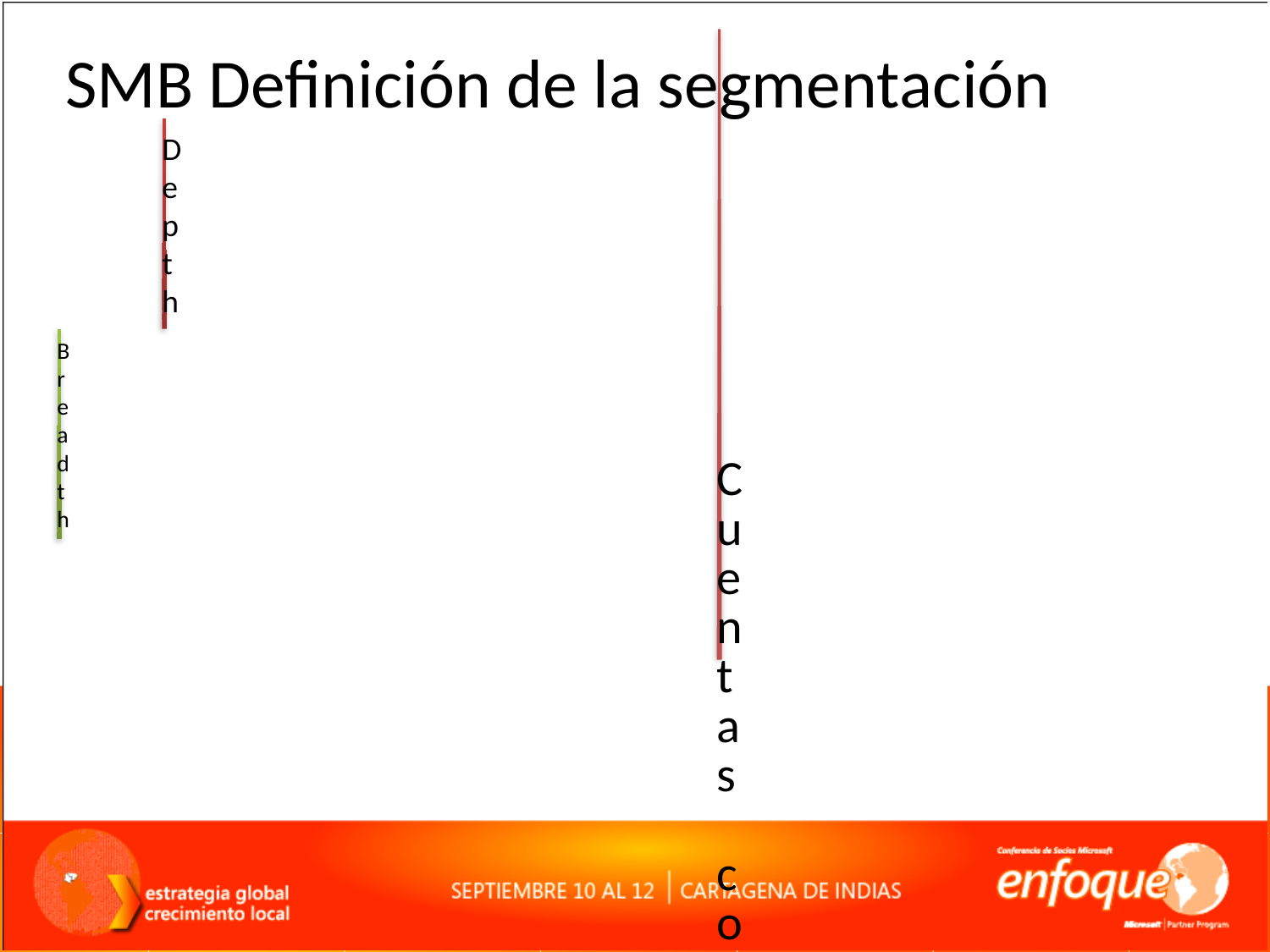

SMB Definición de la segmentación

Depth
Breadth